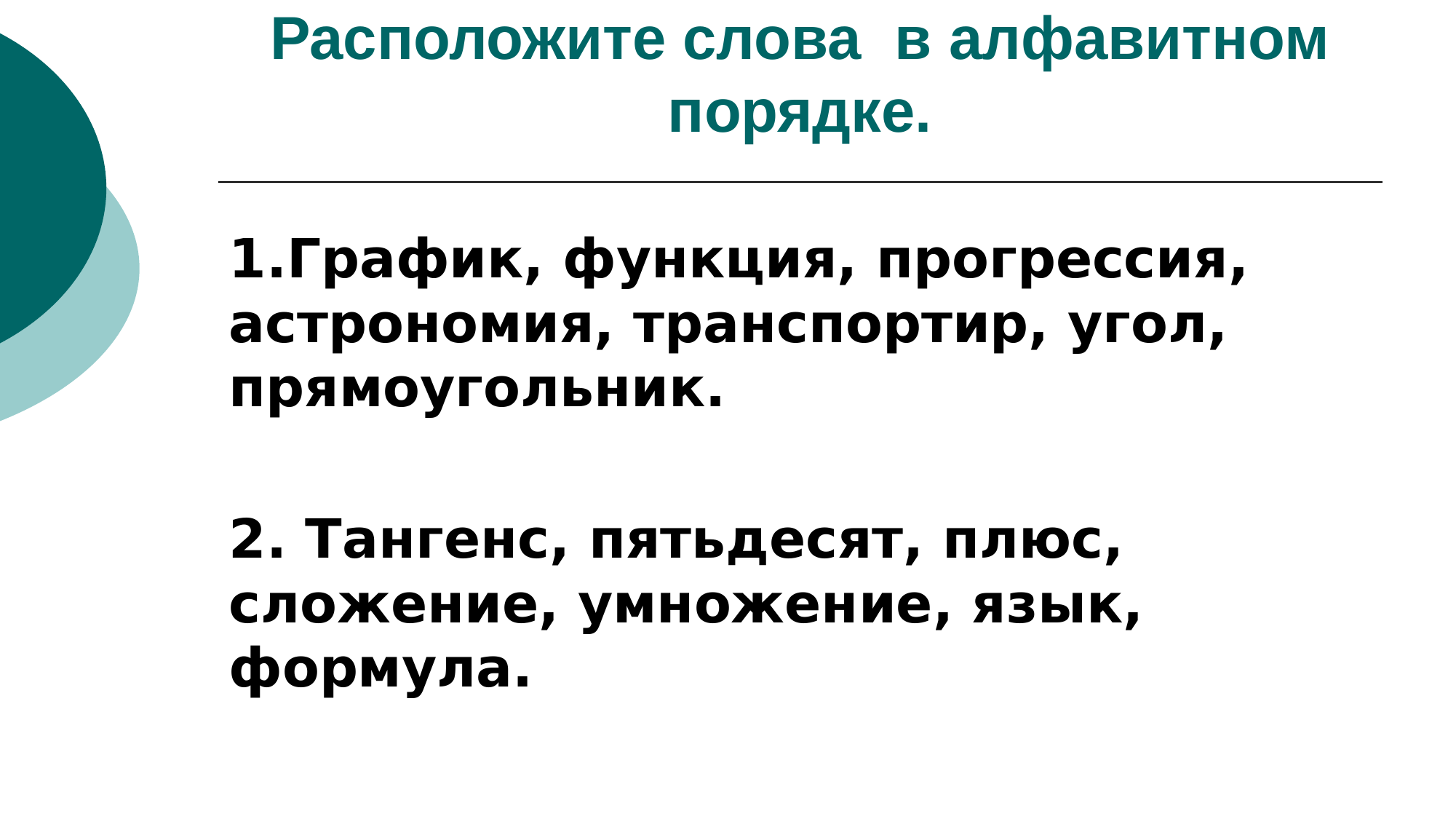

Расположите слова  в алфавитном порядке.
1.График, функция, прогрессия, астрономия, транспортир, угол, прямоугольник.

2. Тангенс, пятьдесят, плюс, сложение, умножение, язык, формула.